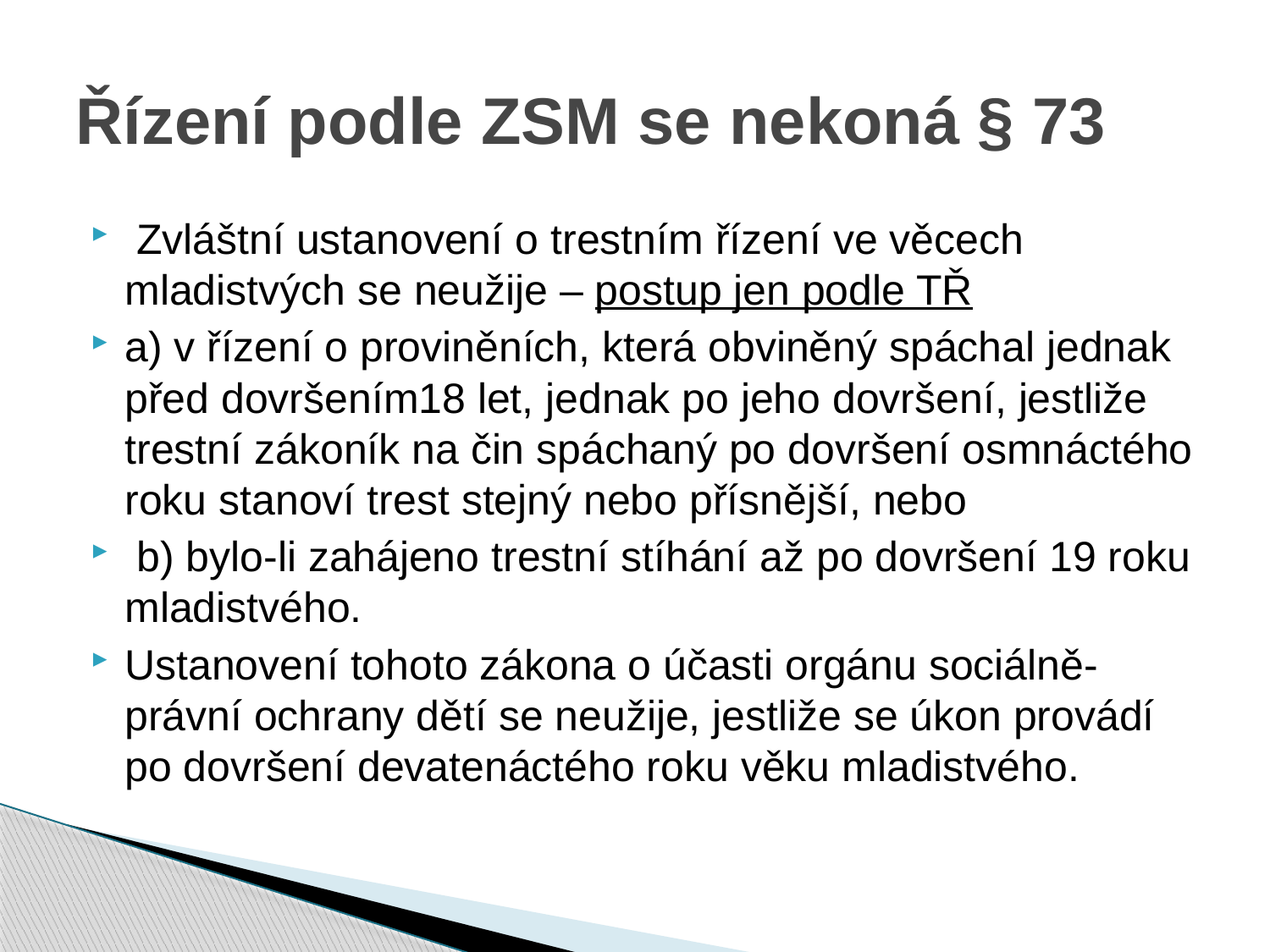

# Řízení podle ZSM se nekoná § 73
 Zvláštní ustanovení o trestním řízení ve věcech mladistvých se neužije – postup jen podle TŘ
a) v řízení o proviněních, která obviněný spáchal jednak před dovršením18 let, jednak po jeho dovršení, jestliže trestní zákoník na čin spáchaný po dovršení osmnáctého roku stanoví trest stejný nebo přísnější, nebo
 b) bylo-li zahájeno trestní stíhání až po dovršení 19 roku mladistvého.
Ustanovení tohoto zákona o účasti orgánu sociálně-právní ochrany dětí se neužije, jestliže se úkon provádí po dovršení devatenáctého roku věku mladistvého.